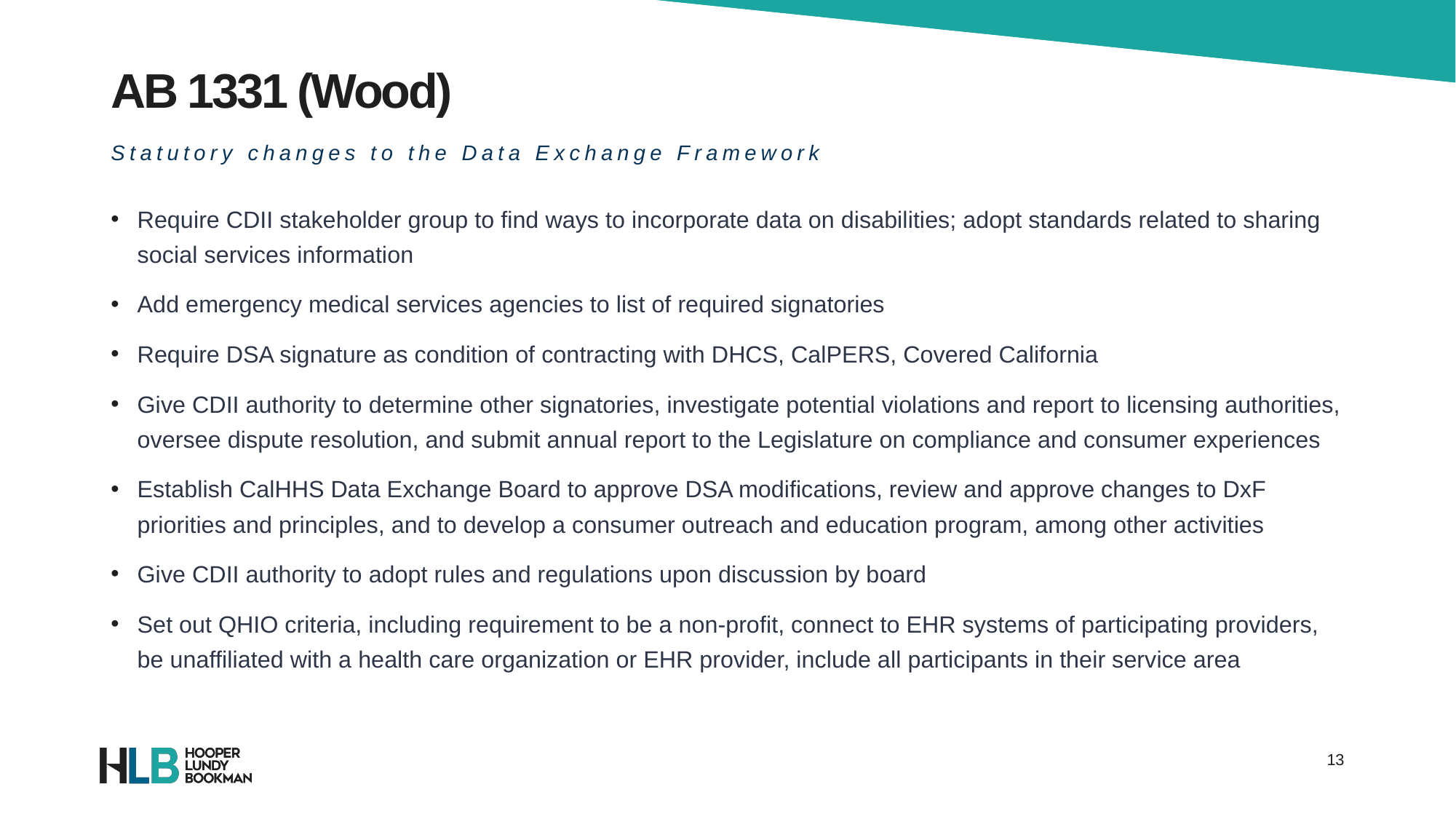

# AB 1331 (Wood)
Statutory changes to the Data Exchange Framework
Require CDII stakeholder group to find ways to incorporate data on disabilities; adopt standards related to sharing social services information
Add emergency medical services agencies to list of required signatories
Require DSA signature as condition of contracting with DHCS, CalPERS, Covered California
Give CDII authority to determine other signatories, investigate potential violations and report to licensing authorities, oversee dispute resolution, and submit annual report to the Legislature on compliance and consumer experiences
Establish CalHHS Data Exchange Board to approve DSA modifications, review and approve changes to DxF priorities and principles, and to develop a consumer outreach and education program, among other activities
Give CDII authority to adopt rules and regulations upon discussion by board
Set out QHIO criteria, including requirement to be a non-profit, connect to EHR systems of participating providers, be unaffiliated with a health care organization or EHR provider, include all participants in their service area
13